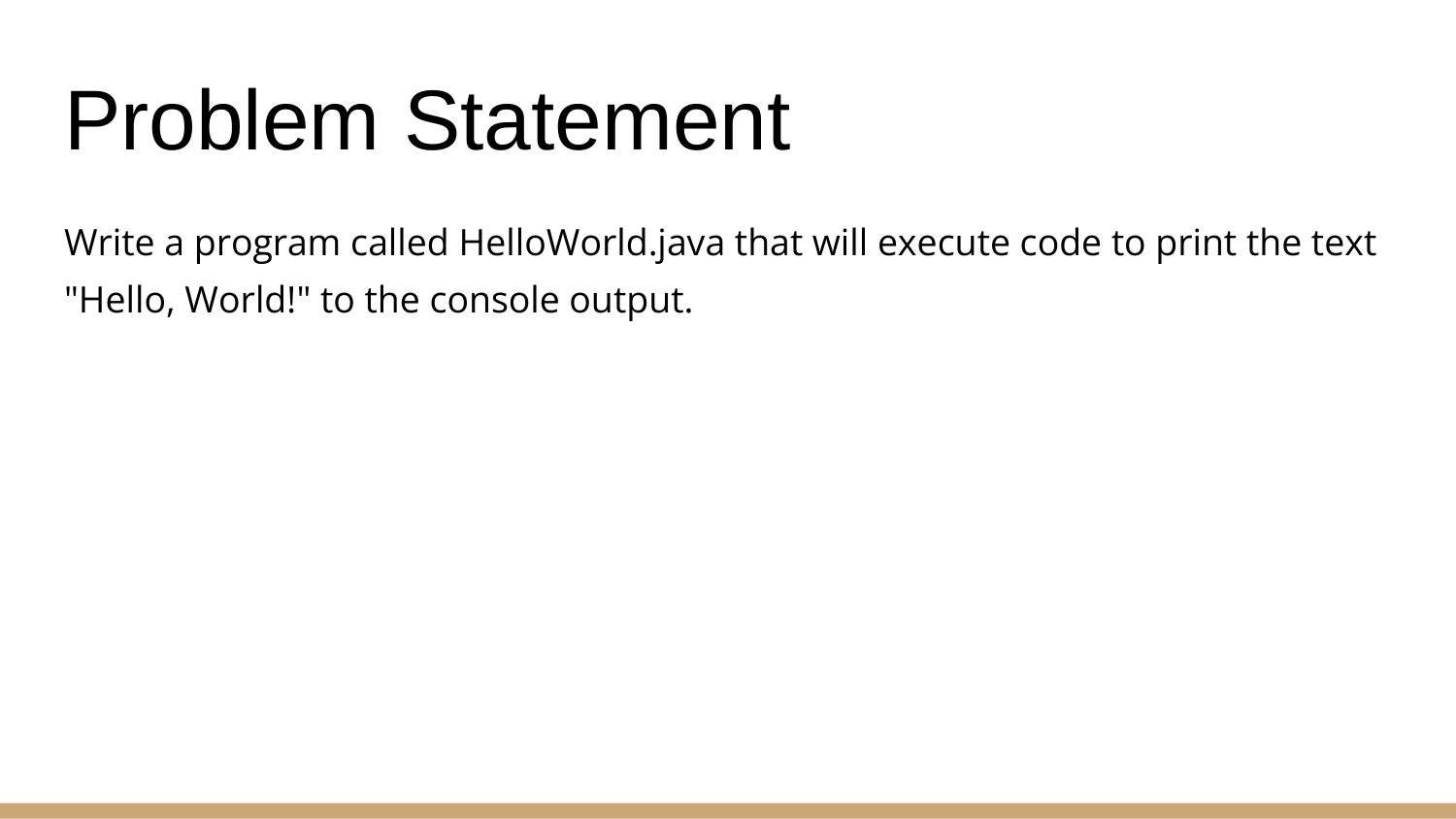

# Problem Statement
Write a program called HelloWorld.java that will execute code to print the text "Hello, World!" to the console output.